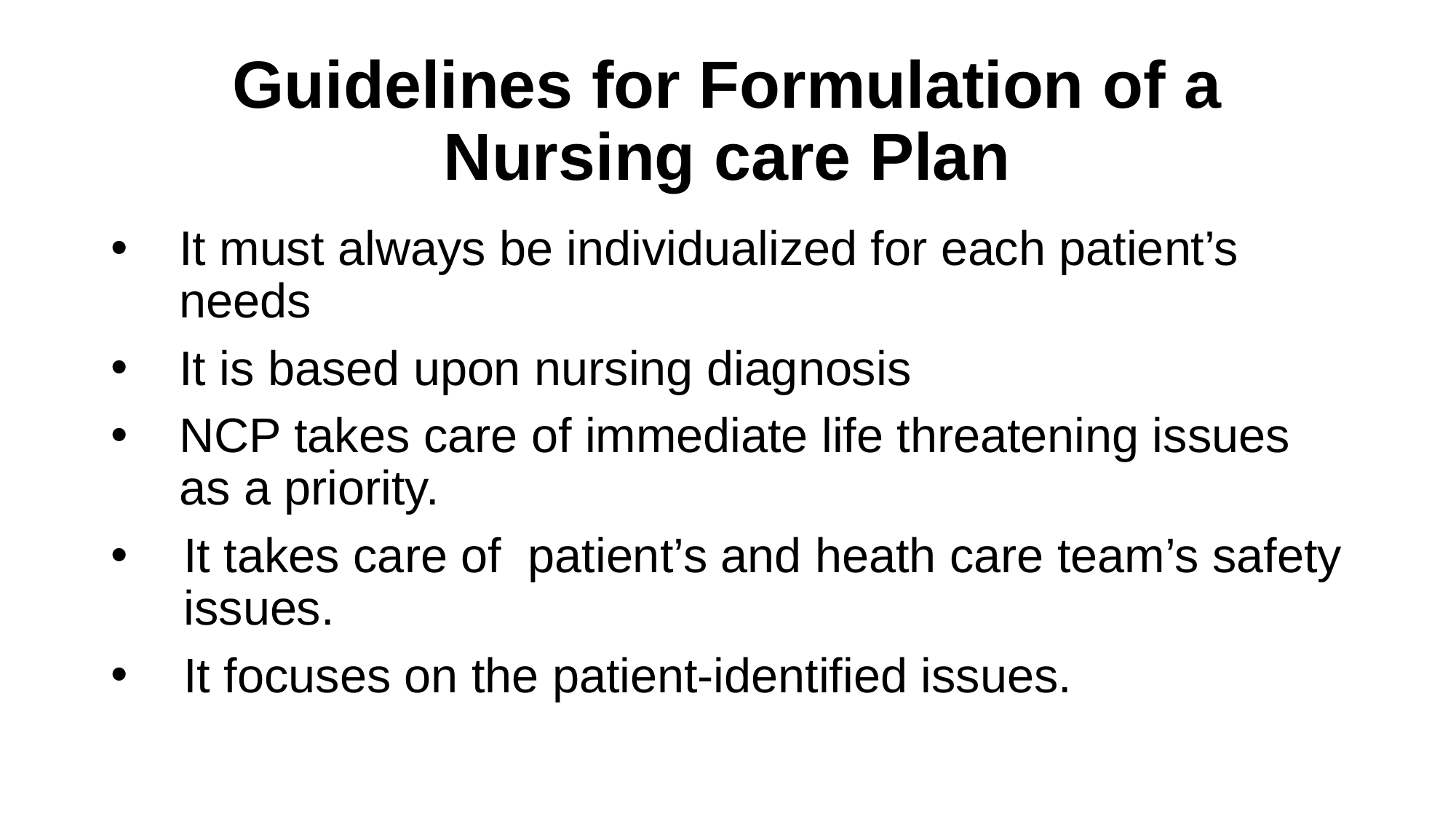

# Guidelines for Formulation of a Nursing care Plan
It must always be individualized for each patient’s needs
It is based upon nursing diagnosis
NCP takes care of immediate life threatening issues as a priority.
It takes care of  patient’s and heath care team’s safety issues.
It focuses on the patient-identified issues.